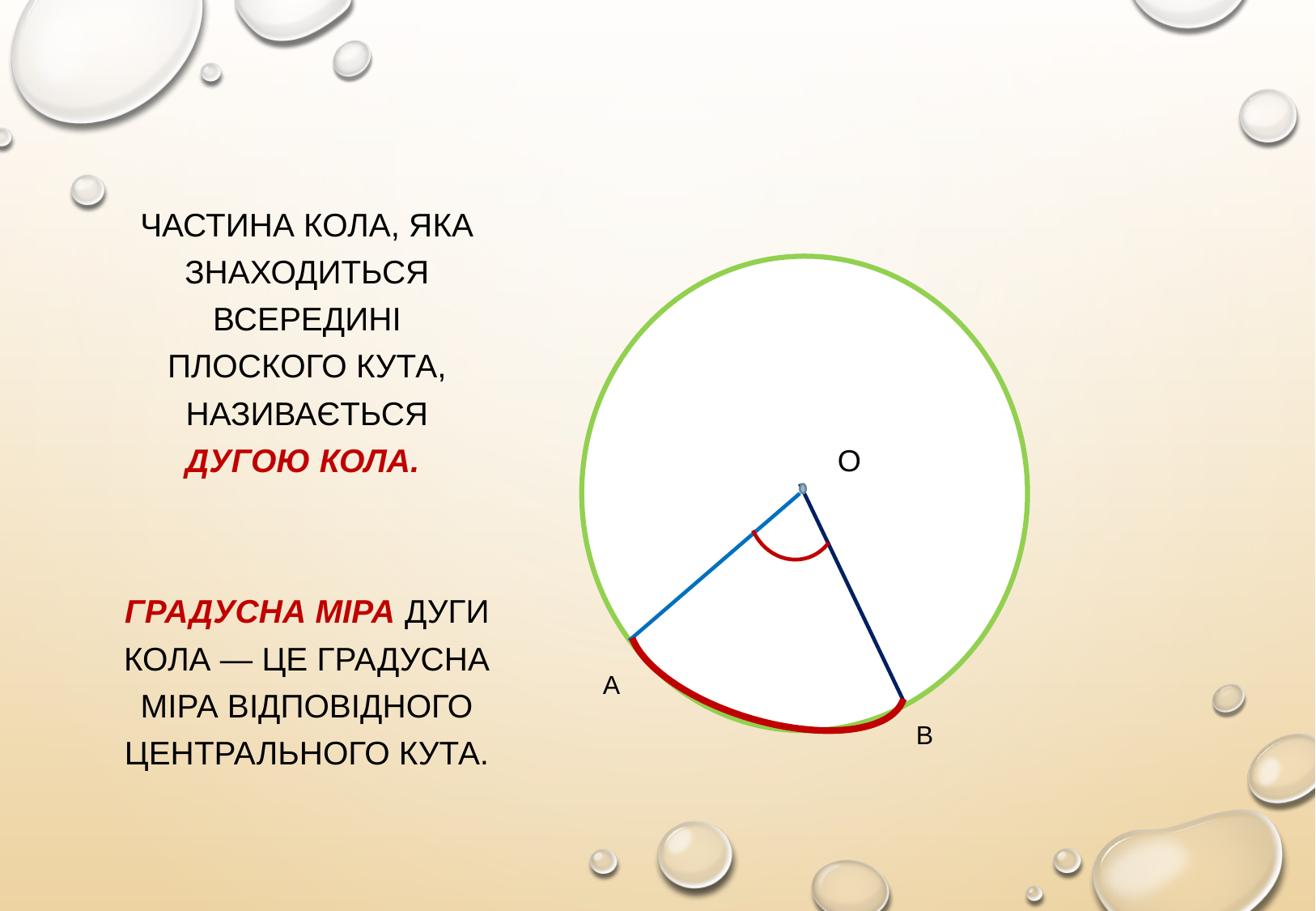

#
Частина кола, яка знаходиться всередині плоского кута, називається дугою кола.

Градусна міра дуги кола — це градусна міра відповідного центрального кута.

         А
                                                    В

                     О